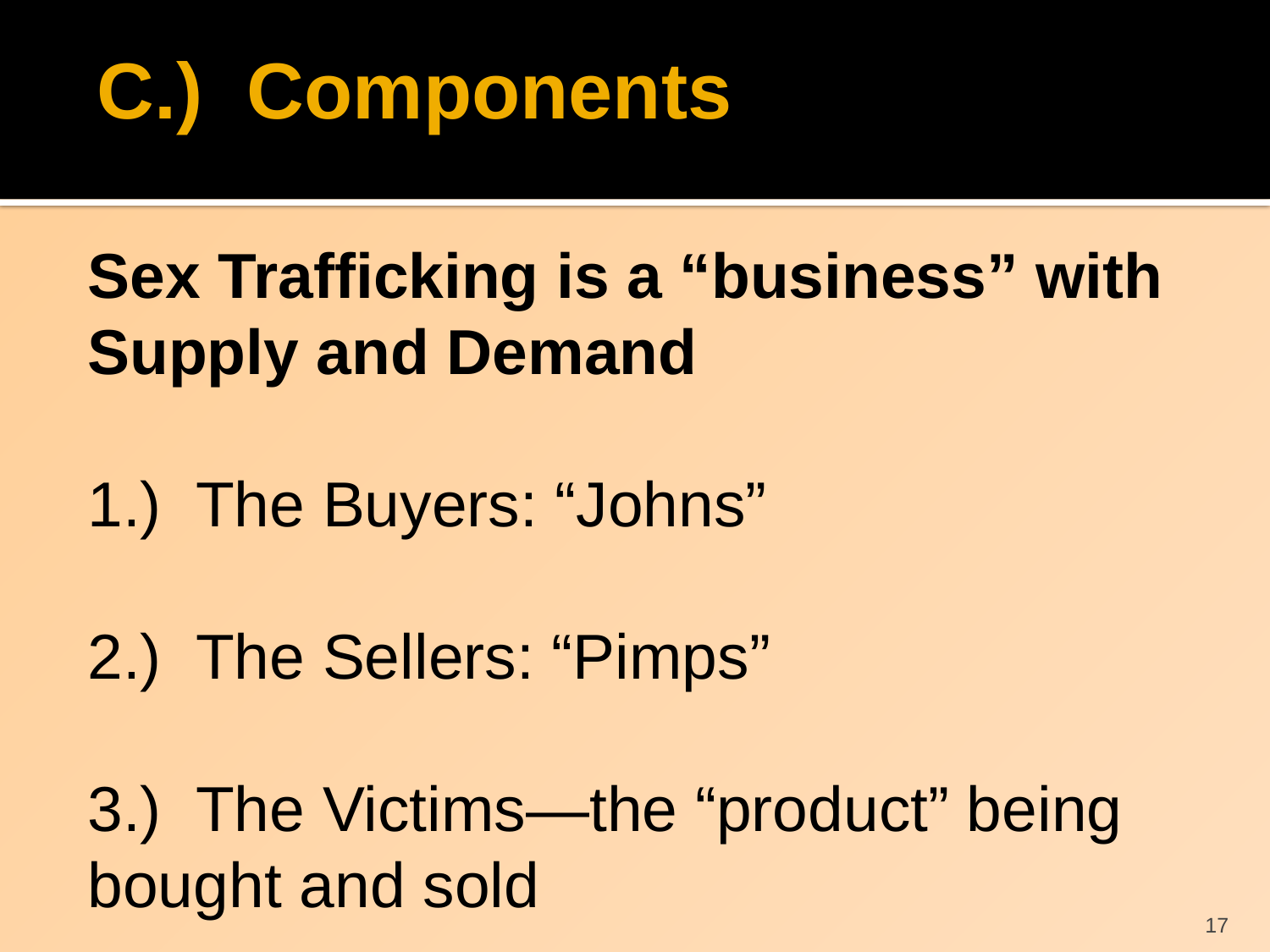

# C.)  Components
Sex Trafficking is a “business” with Supply and Demand

1.)  The Buyers: “Johns”

2.)  The Sellers: “Pimps”

3.)  The Victims—the “product” being bought and sold
17